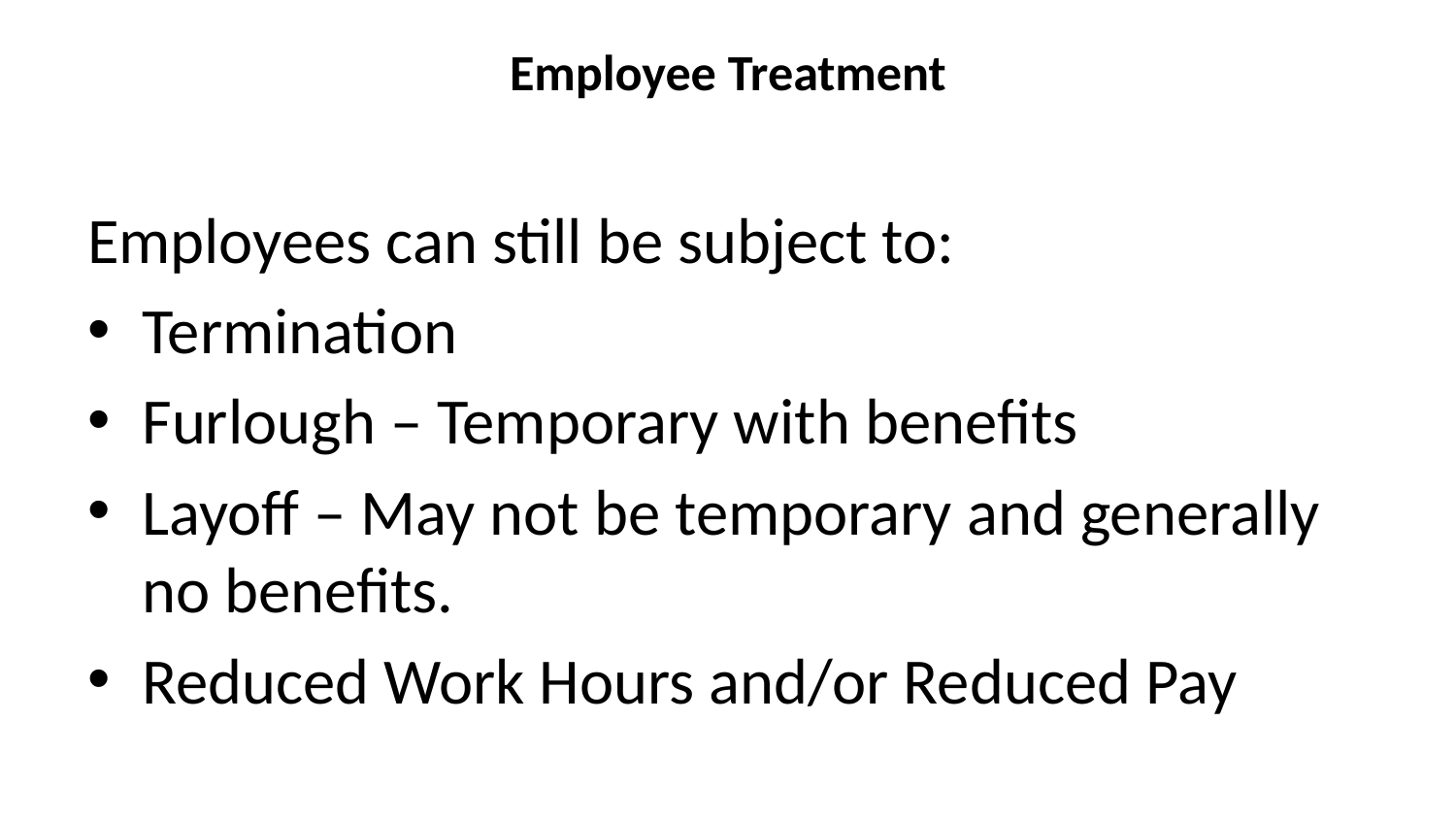

# Employee Treatment
Employees can still be subject to:
Termination
Furlough – Temporary with benefits
Layoff – May not be temporary and generally no benefits.
Reduced Work Hours and/or Reduced Pay